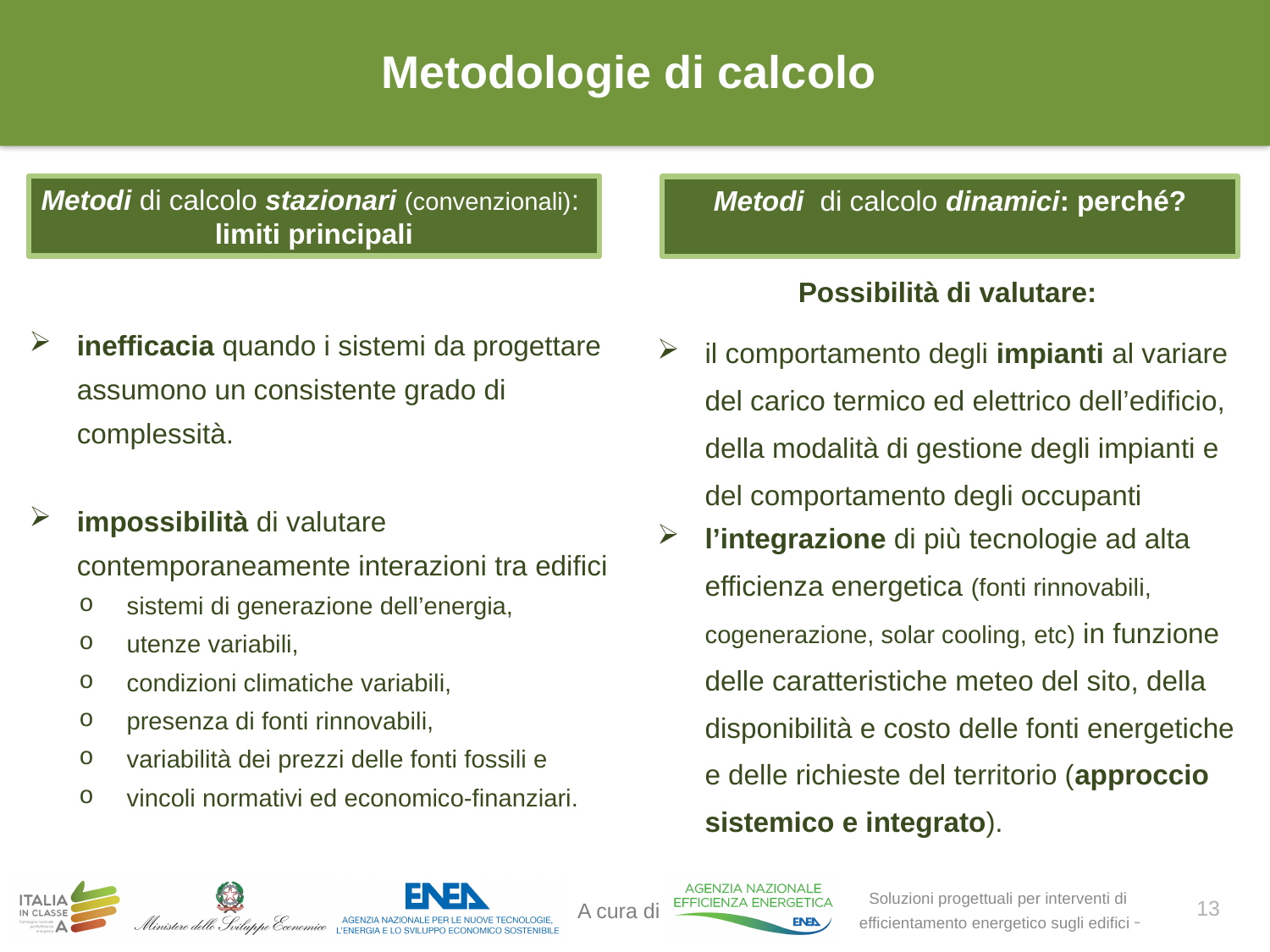

# Metodologie di calcolo
Metodi di calcolo stazionari (convenzionali):
limiti principali
Metodi  di calcolo dinamici: perché?

Possibilità di valutare:
il comportamento degli impianti al variare del carico termico ed elettrico dell’edificio, della modalità di gestione degli impianti e del comportamento degli occupanti
inefficacia quando i sistemi da progettare assumono un consistente grado di complessità.

impossibilità di valutare contemporaneamente interazioni tra edifici
sistemi di generazione dell’energia,
utenze variabili,
condizioni climatiche variabili,
presenza di fonti rinnovabili,
variabilità dei prezzi delle fonti fossili e
vincoli normativi ed economico-finanziari.
l’integrazione di più tecnologie ad alta efficienza energetica (fonti rinnovabili, cogenerazione, solar cooling, etc) in funzione delle caratteristiche meteo del sito, della disponibilità e costo delle fonti energetiche e delle richieste del territorio (approccio sistemico e integrato).
13